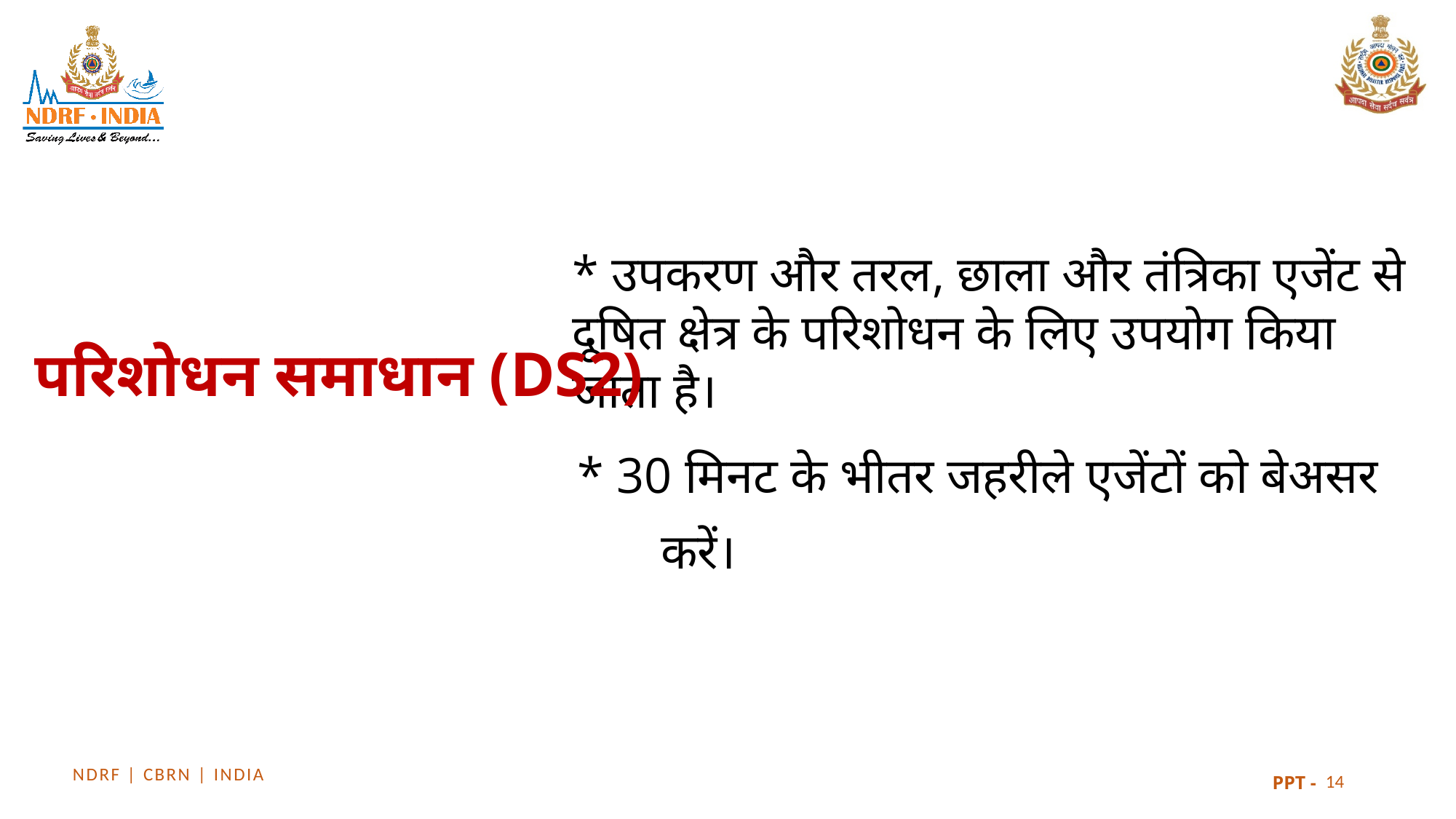

* उपकरण और तरल, छाला और तंत्रिका एजेंट से दूषित क्षेत्र के परिशोधन के लिए उपयोग किया जाता है।
* 30 मिनट के भीतर जहरीले एजेंटों को बेअसर करें।
परिशोधन समाधान (DS2)
14